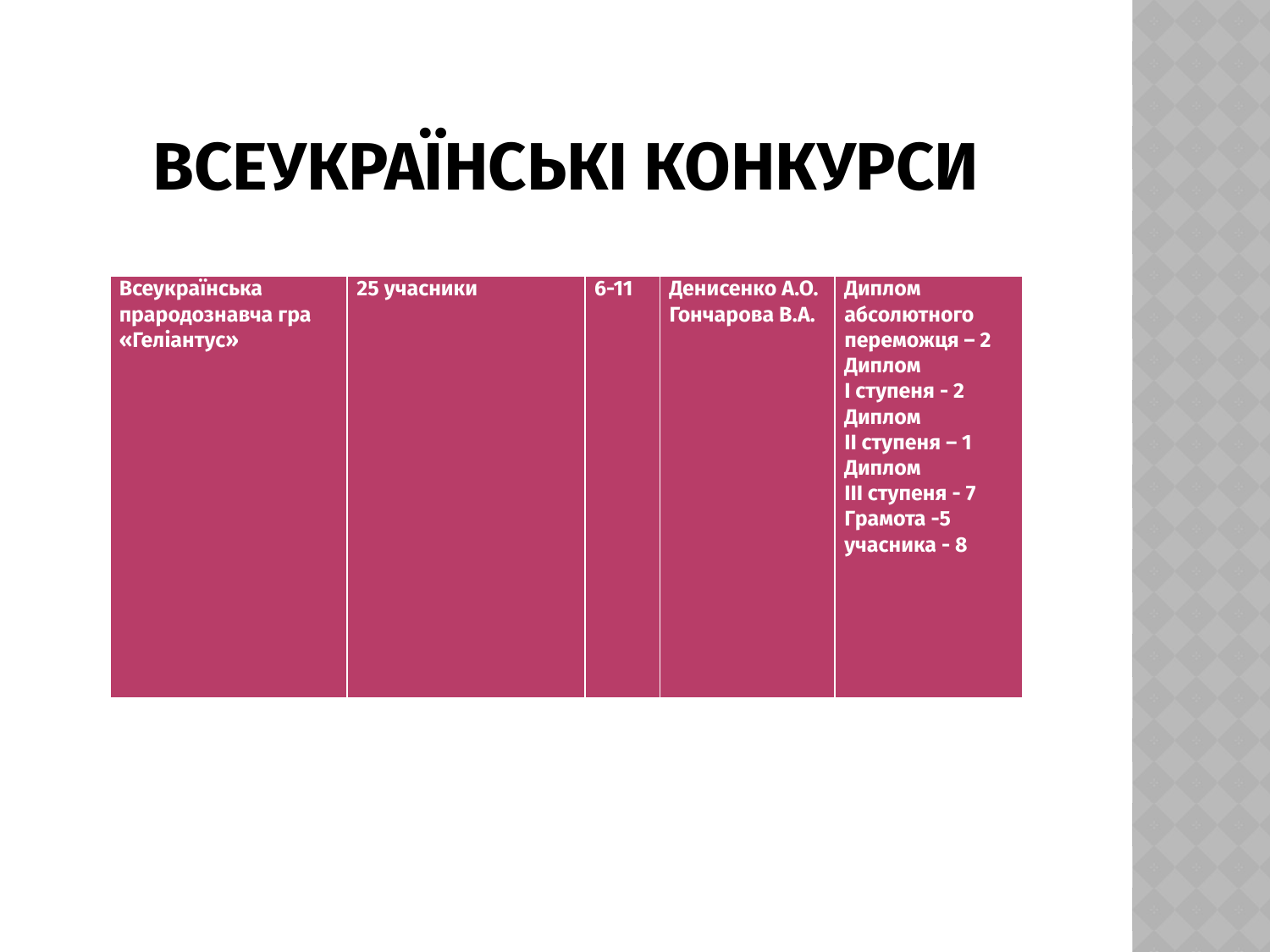

# Всеукраїнські конкурси
| Всеукраїнська прародознавча гра «Геліантус» | 25 учасники | 6-11 | Денисенко А.О. Гончарова В.А. | Диплом абсолютного переможця – 2 Диплом І ступеня - 2 Диплом ІІ ступеня – 1 Диплом ІІІ ступеня - 7 Грамота -5 учасника - 8 |
| --- | --- | --- | --- | --- |